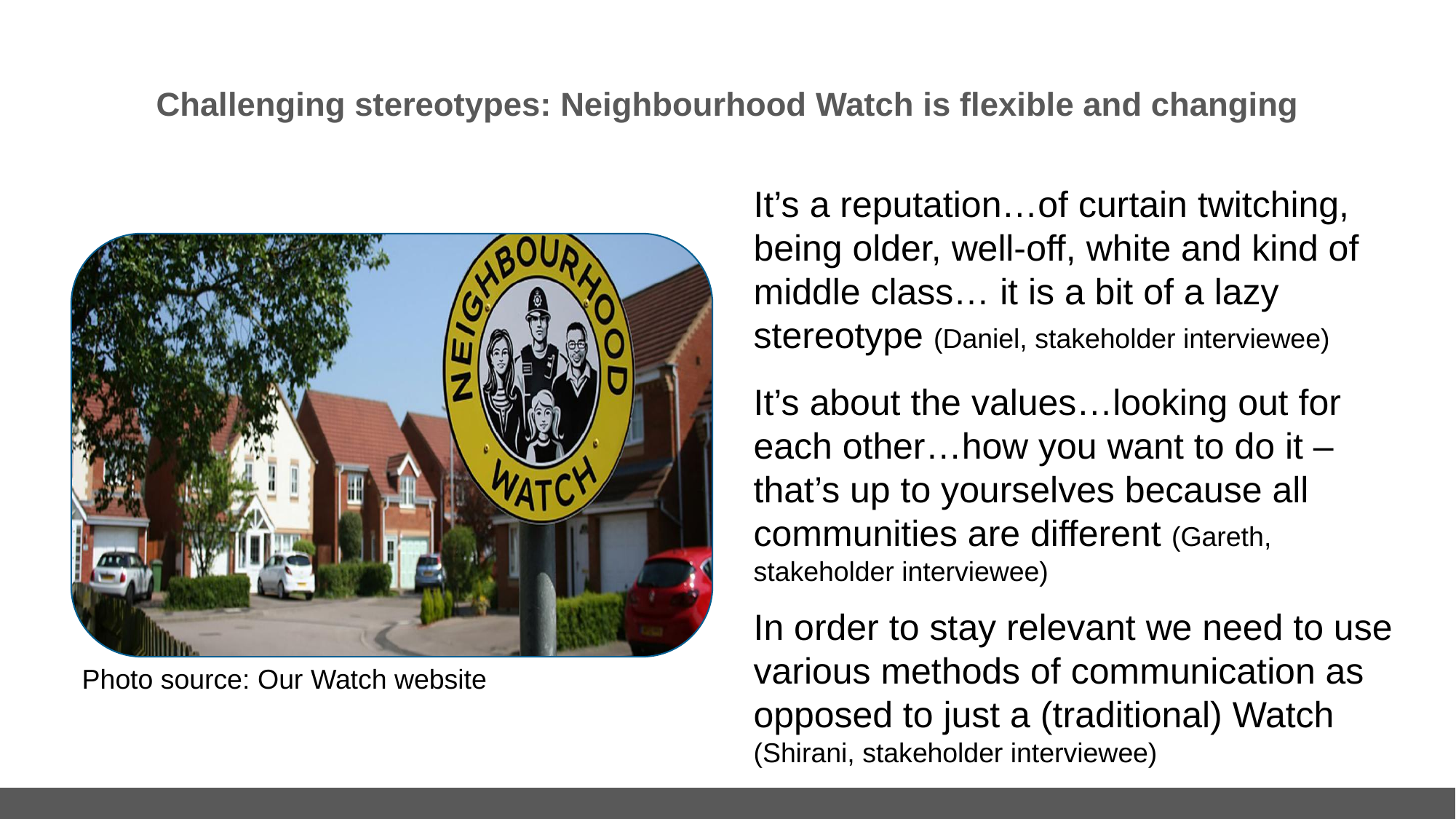

# Challenging stereotypes: Neighbourhood Watch is flexible and changing
It’s a reputation…of curtain twitching, being older, well-off, white and kind of middle class… it is a bit of a lazy stereotype (Daniel, stakeholder interviewee)

It’s about the values…looking out for each other…how you want to do it – that’s up to yourselves because all communities are different (Gareth, stakeholder interviewee)

In order to stay relevant we need to use various methods of communication as opposed to just a (traditional) Watch (Shirani, stakeholder interviewee)

Photo source: Our Watch website